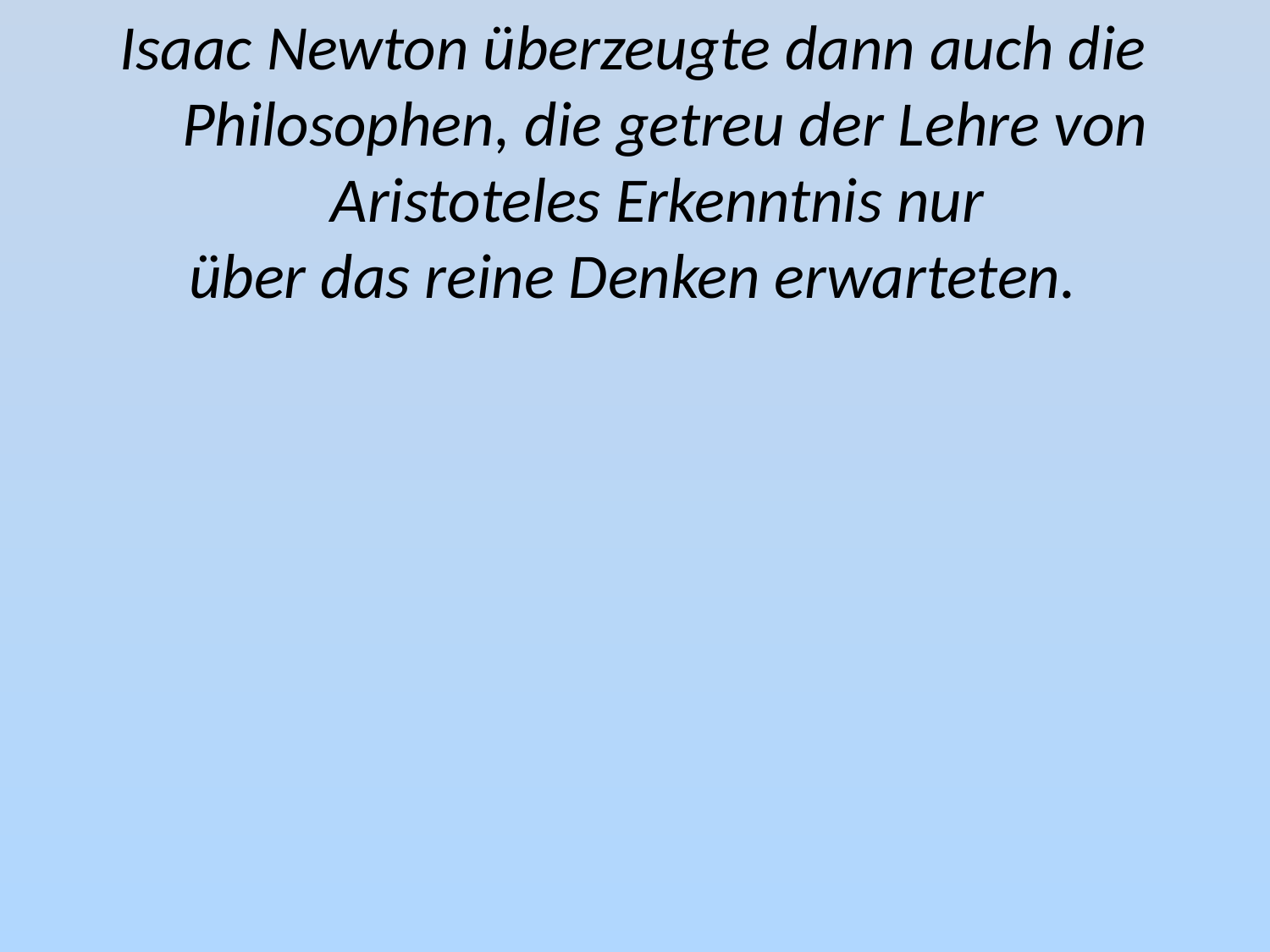

Isaac Newton überzeugte dann auch die Philosophen, die getreu der Lehre von Aristoteles Erkenntnis nur
über das reine Denken erwarteten.